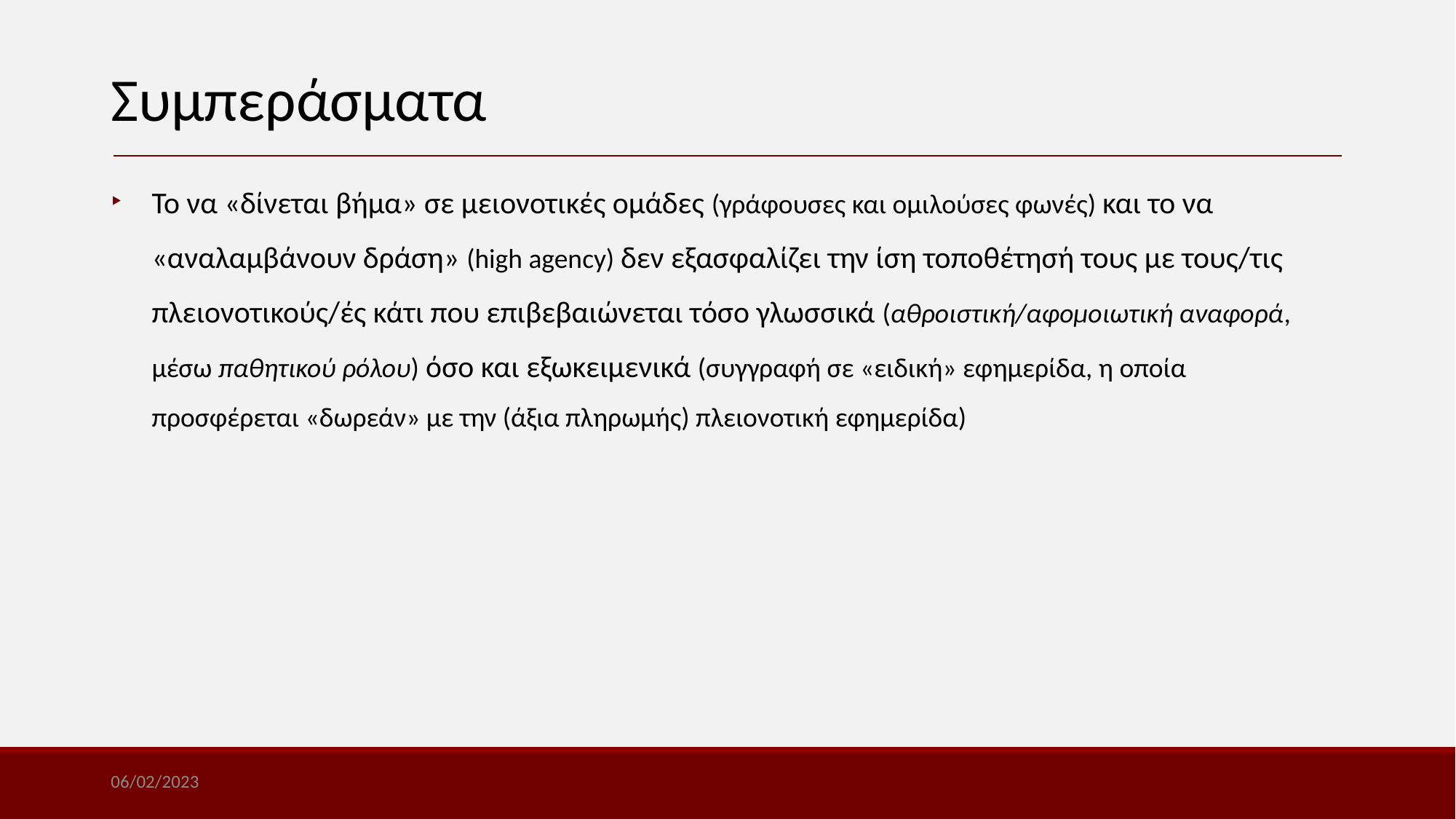

Συμπεράσματα
Το να «δίνεται βήμα» σε μειονοτικές ομάδες (γράφουσες και ομιλούσες φωνές) και το να «αναλαμβάνουν δράση» (high agency) δεν εξασφαλίζει την ίση τοποθέτησή τους με τους/τις πλειονοτικούς/ές κάτι που επιβεβαιώνεται τόσο γλωσσικά (αθροιστική/αφομοιωτική αναφορά, μέσω παθητικού ρόλου) όσο και εξωκειμενικά (συγγραφή σε «ειδική» εφημερίδα, η οποία προσφέρεται «δωρεάν» με την (άξια πληρωμής) πλειονοτική εφημερίδα)

06/02/2023
22